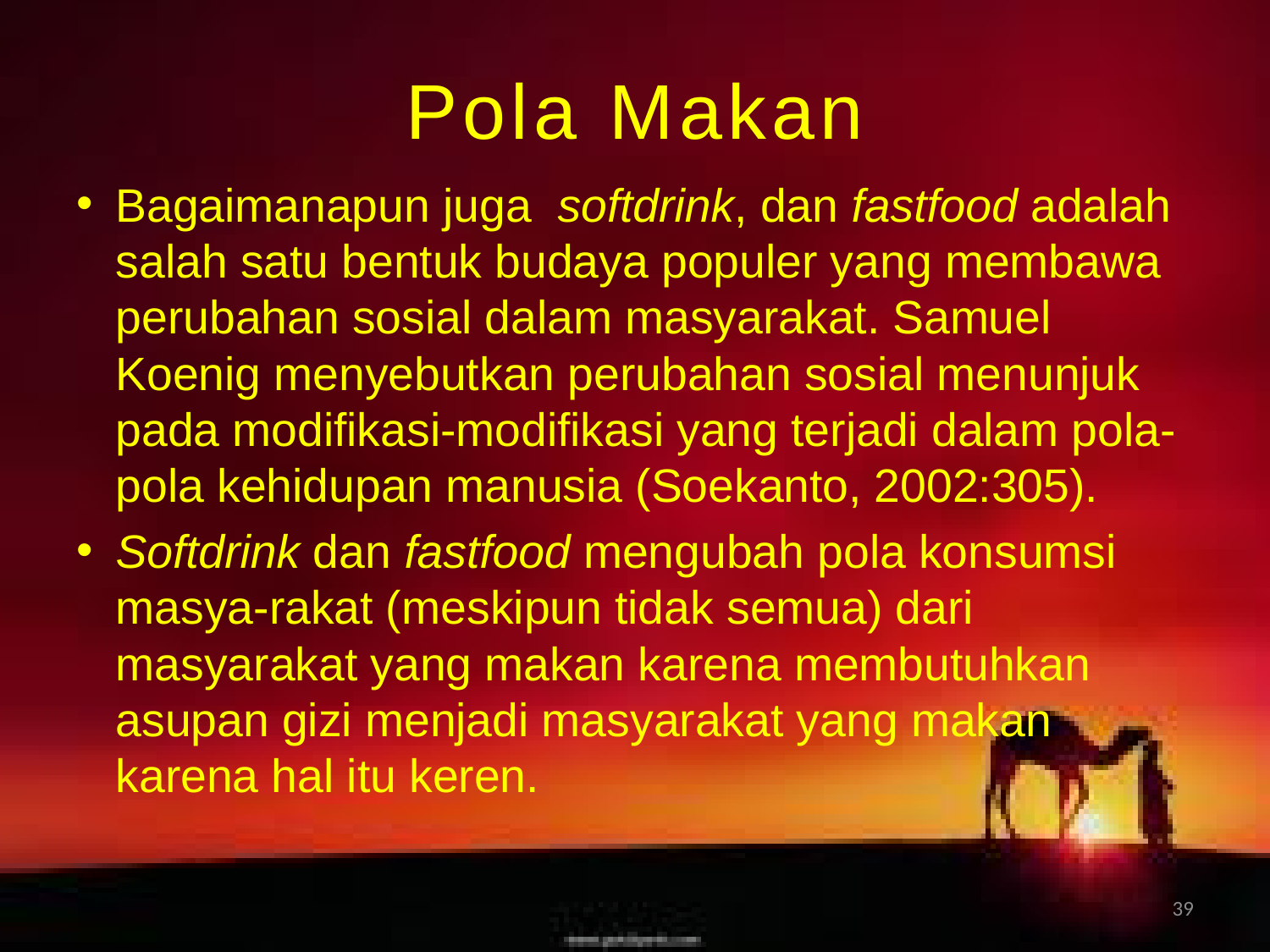

# Pola Makan
Bagaimanapun juga  softdrink, dan fastfood adalah salah satu bentuk budaya populer yang membawa perubahan sosial dalam masyarakat. Samuel Koenig menyebutkan perubahan sosial menunjuk pada modifikasi-modifikasi yang terjadi dalam pola-pola kehidupan manusia (Soekanto, 2002:305).
Softdrink dan fastfood mengubah pola konsumsi masya-rakat (meskipun tidak semua) dari masyarakat yang makan karena membutuhkan asupan gizi menjadi masyarakat yang makan karena hal itu keren.
39